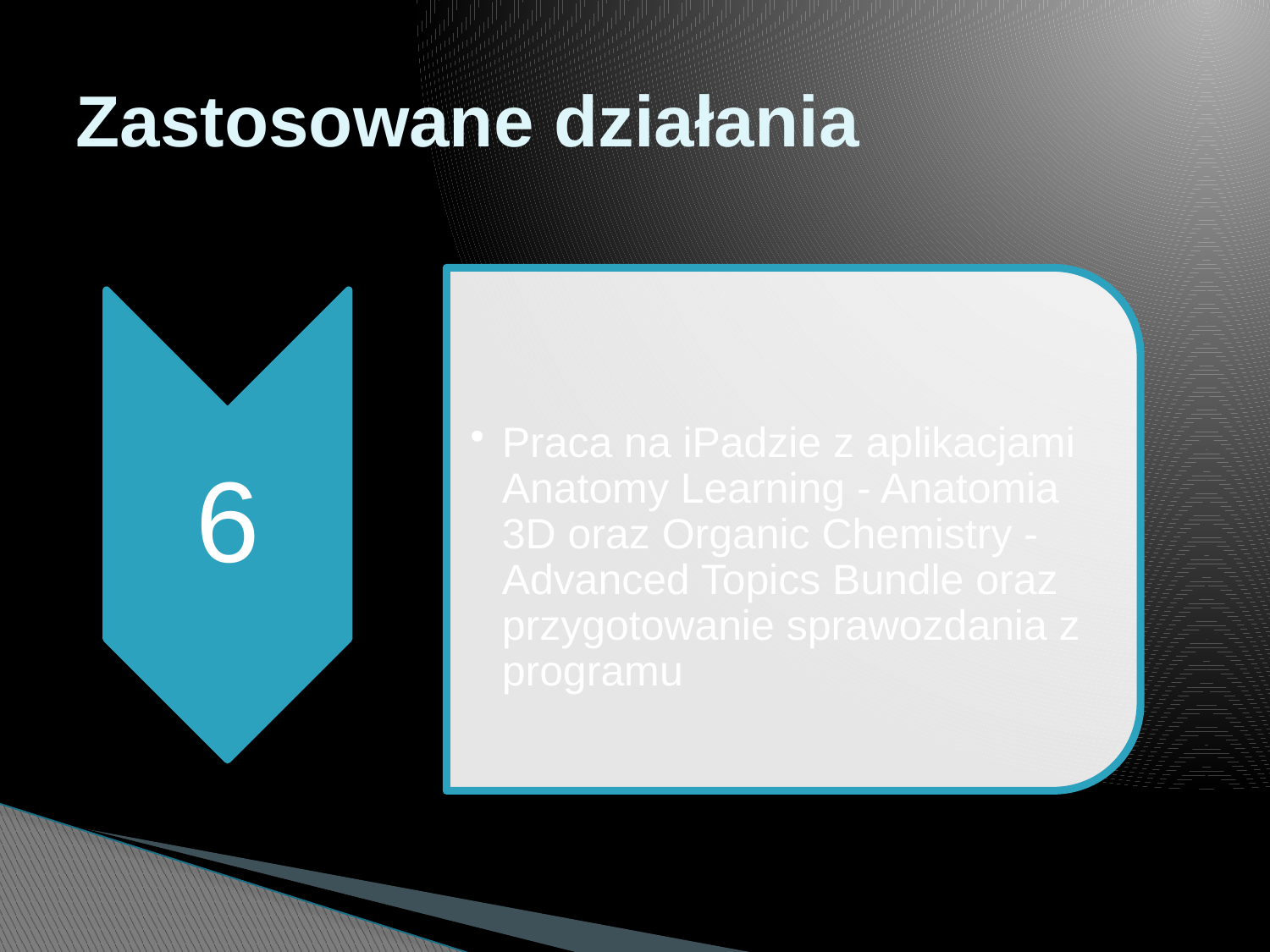

# Zastosowane działania
6

Praca na iPadzie z aplikacjami Anatomy Learning - Anatomia 3D oraz Organic Chemistry - Advanced Topics Bundle oraz przygotowanie sprawozdania z programu